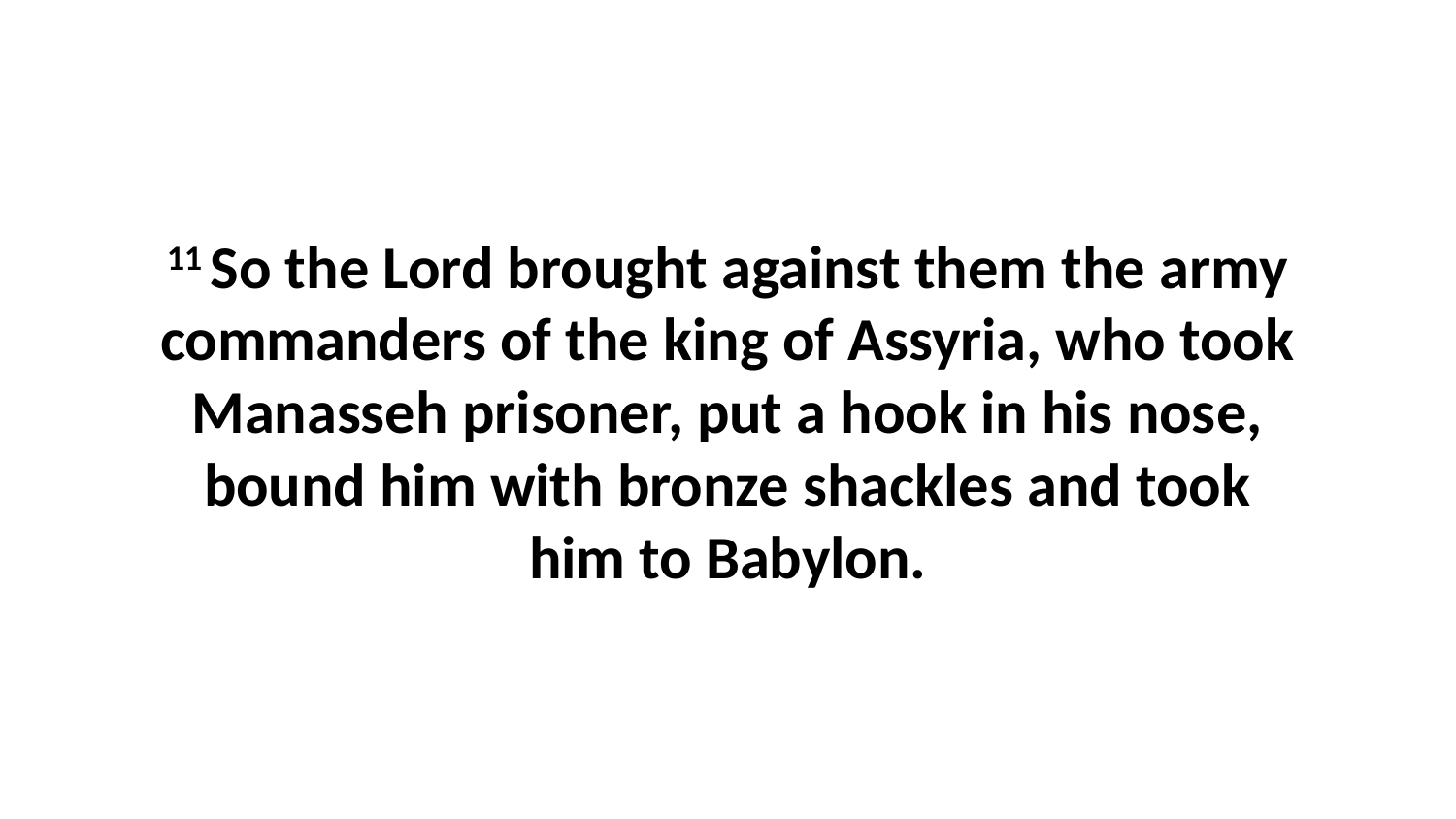

11 So the Lord brought against them the army commanders of the king of Assyria, who took Manasseh prisoner, put a hook in his nose, bound him with bronze shackles and took him to Babylon.